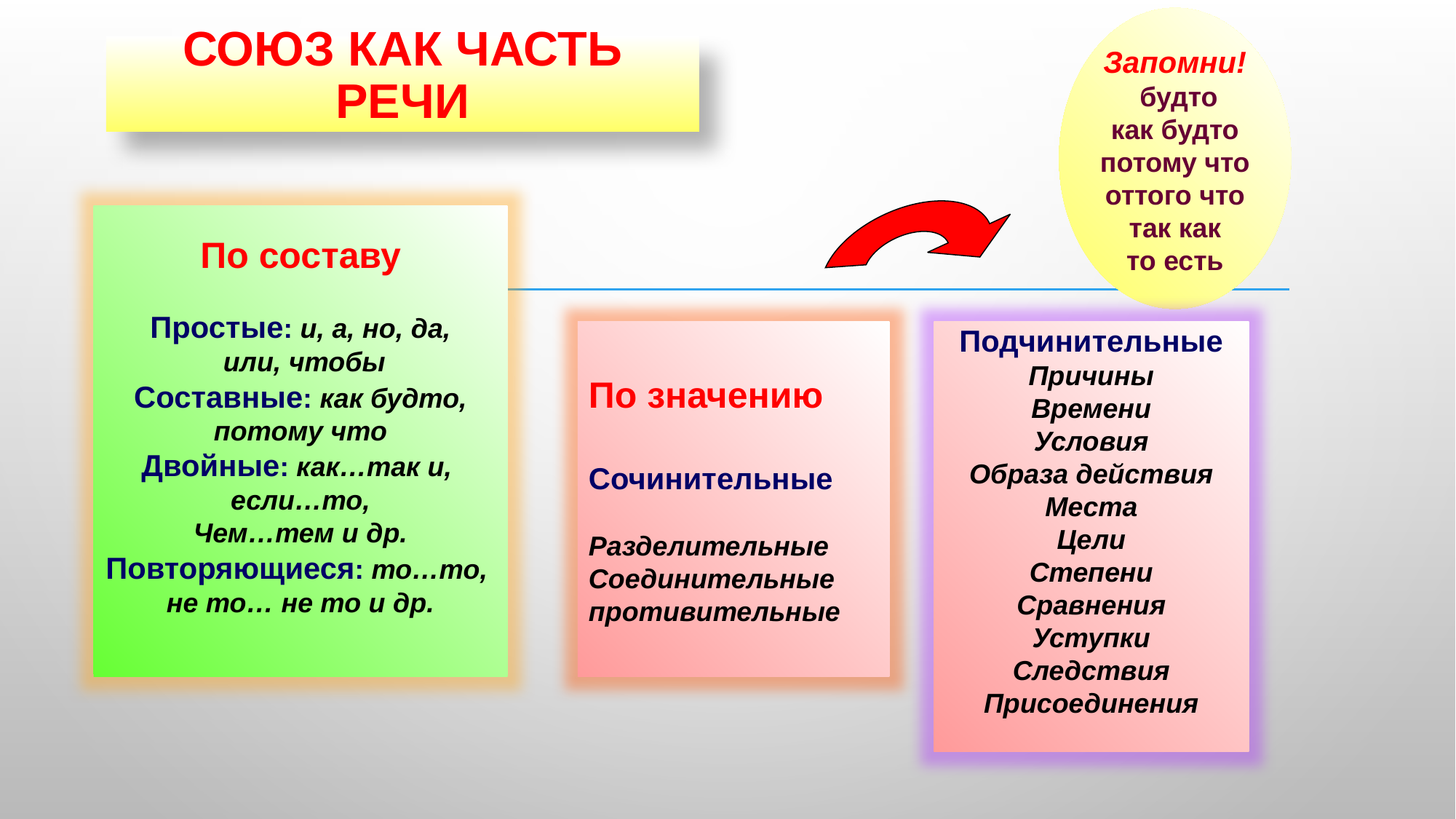

# Союз как часть речи

Запомни!
 будто
как будто
потому что
оттого что
так как
то есть
По составу

Простые: и, а, но, да,
 или, чтобы
Составные: как будто,
потому что
Двойные: как…так и,
если…то,
Чем…тем и др.
Повторяющиеся: то…то,
не то… не то и др.

По значению

Сочинительные

Разделительные
Соединительные
противительные
Подчинительные
Причины
Времени
Условия
Образа действия
Места
Цели
Степени
Сравнения
Уступки
Следствия
Присоединения